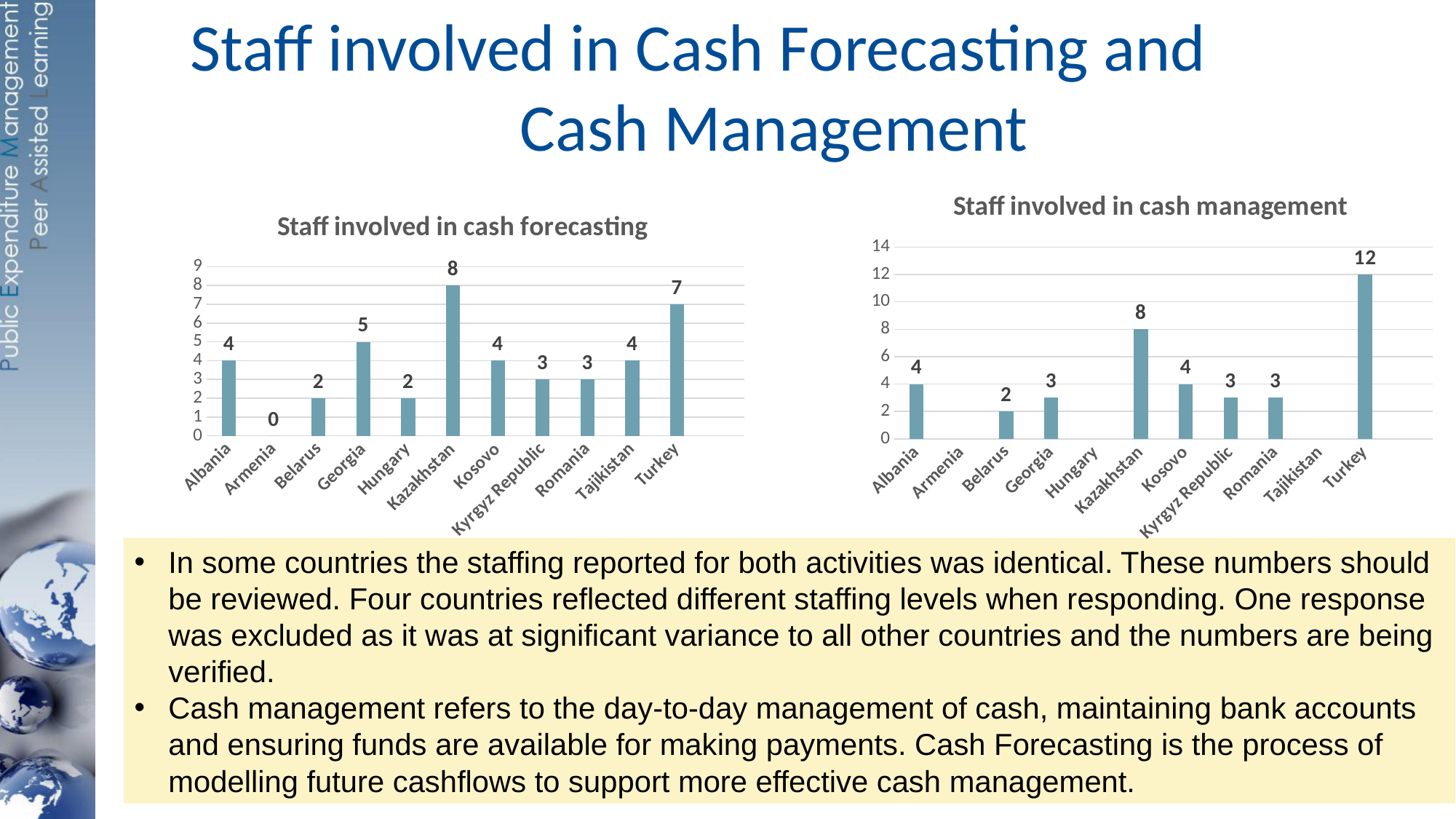

# Staff involved in Cash Forecasting and           Cash Management

### Chart: Staff involved in cash management

| Category |  |
|---|---|
| Albania | 4.0 |
| Armenia | None |
| Belarus | 2.0 |
| Georgia | 3.0 |
| Hungary | None |
| Kazakhstan | 8.0 |
| Kosovo | 4.0 |
| Kyrgyz Republic | 3.0 |
| Romania | 3.0 |
| Tajikistan | None |
| Turkey | 12.0 |

### Chart: Staff involved in cash forecasting

| Category |  |
|---|---|
| Albania | 4.0 |
| Armenia | 0.0 |
| Belarus | 2.0 |
| Georgia | 5.0 |
| Hungary | 2.0 |
| Kazakhstan | 8.0 |
| Kosovo | 4.0 |
| Kyrgyz Republic | 3.0 |
| Romania | 3.0 |
| Tajikistan | 4.0 |
| Turkey | 7.0 |
In some countries the staffing reported for both activities was identical. These numbers should be reviewed. Four countries reflected different staffing levels when responding. One response was excluded as it was at significant variance to all other countries and the numbers are being verified.
Cash management refers to the day-to-day management of cash, maintaining bank accounts and ensuring funds are available for making payments. Cash Forecasting is the process of modelling future cashflows to support more effective cash management.
10